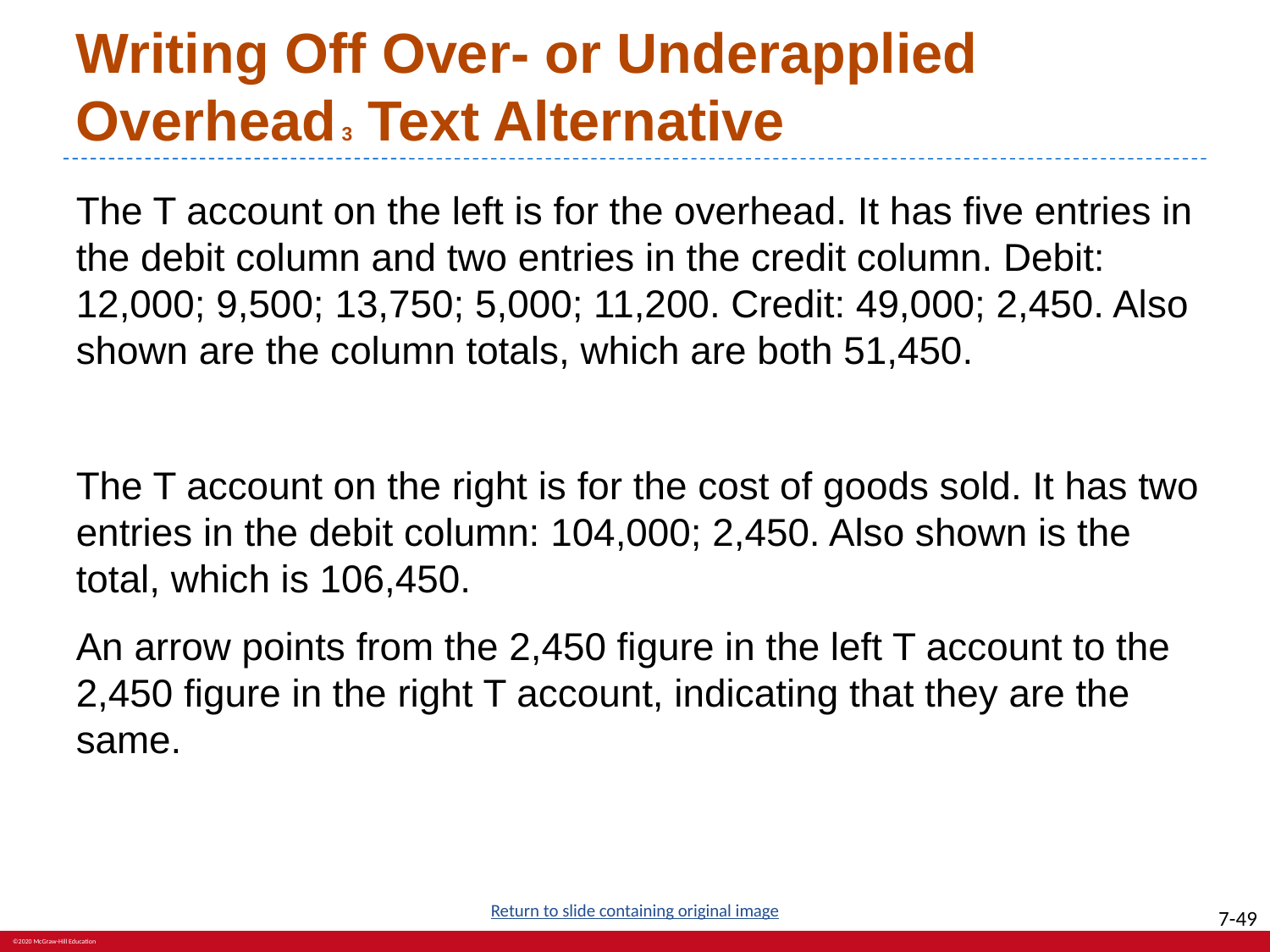

# Writing Off Over- or Underapplied Overhead 3 Text Alternative
The T account on the left is for the overhead. It has five entries in the debit column and two entries in the credit column. Debit: 12,000; 9,500; 13,750; 5,000; 11,200. Credit: 49,000; 2,450. Also shown are the column totals, which are both 51,450.

The T account on the right is for the cost of goods sold. It has two entries in the debit column: 104,000; 2,450. Also shown is the total, which is 106,450.
An arrow points from the 2,450 figure in the left T account to the 2,450 figure in the right T account, indicating that they are the same.
Return to slide containing original image